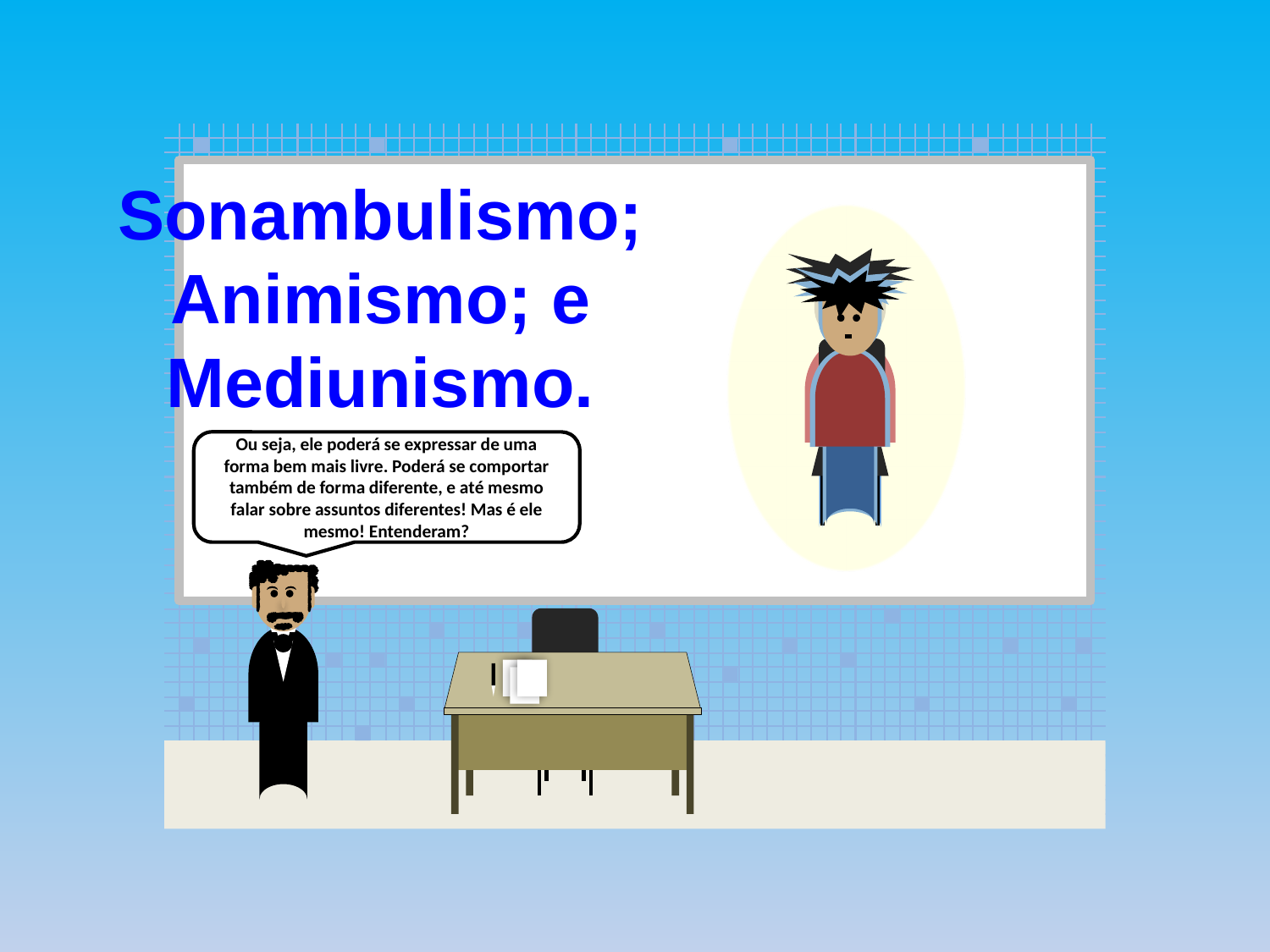

Sonambulismo;
Animismo; e
Mediunismo.

Ou seja, ele poderá se expressar de uma forma bem mais livre. Poderá se comportar também de forma diferente, e até mesmo falar sobre assuntos diferentes! Mas é ele mesmo! Entenderam?